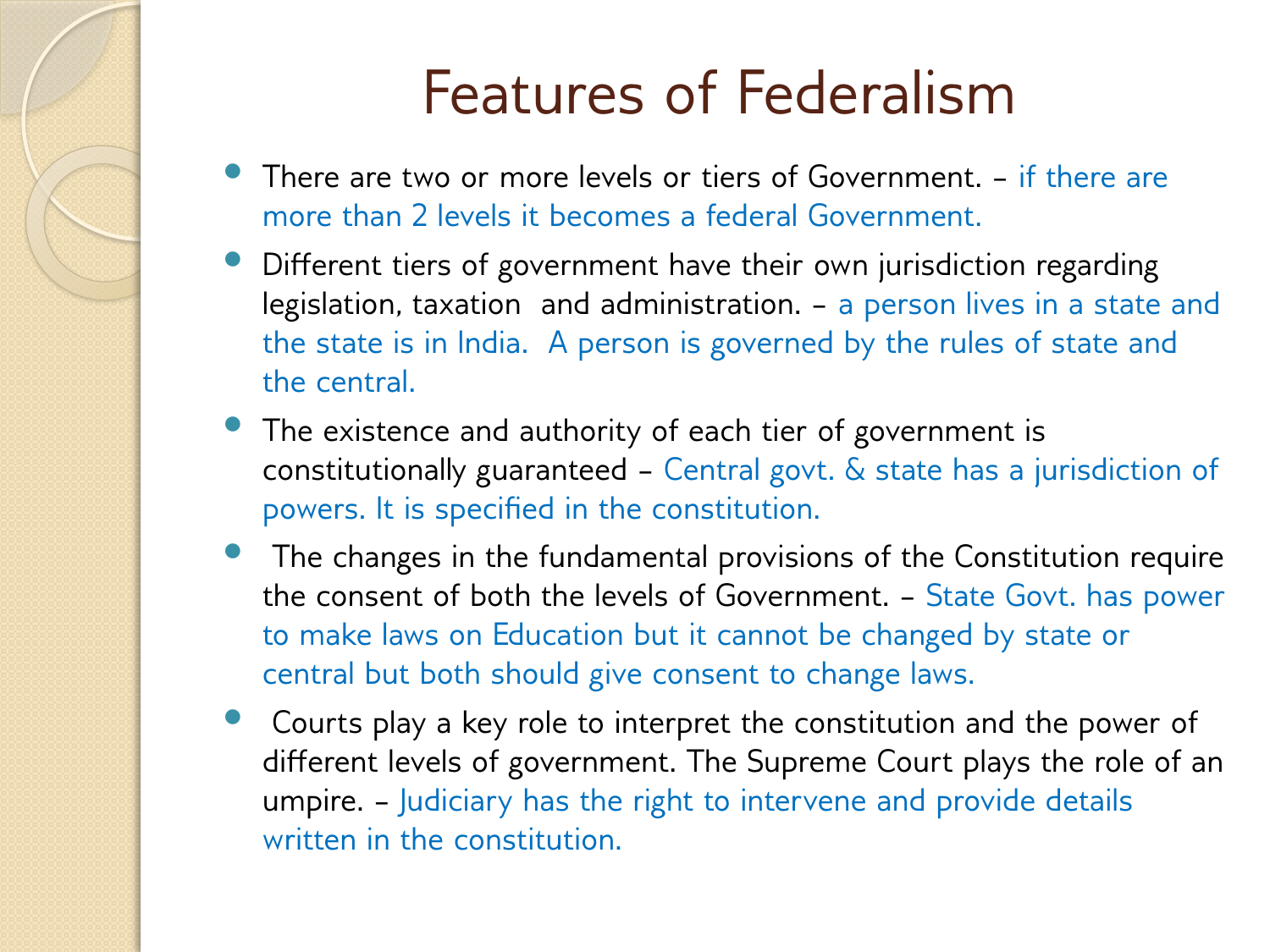

# Features of Federalism
There are two or more levels or tiers of Government. – if there are more than 2 levels it becomes a federal Government.
Different tiers of government have their own jurisdiction regarding legislation, taxation  and administration. – a person lives in a state and the state is in India.  A person is governed by the rules of state and the central.
The existence and authority of each tier of government is constitutionally guaranteed – Central govt. & state has a jurisdiction of powers. It is specified in the constitution.
 The changes in the fundamental provisions of the Constitution require the consent of both the levels of Government. – State Govt. has power to make laws on Education but it cannot be changed by state or central but both should give consent to change laws.
 Courts play a key role to interpret the constitution and the power of different levels of government. The Supreme Court plays the role of an umpire. – Judiciary has the right to intervene and provide details written in the constitution.